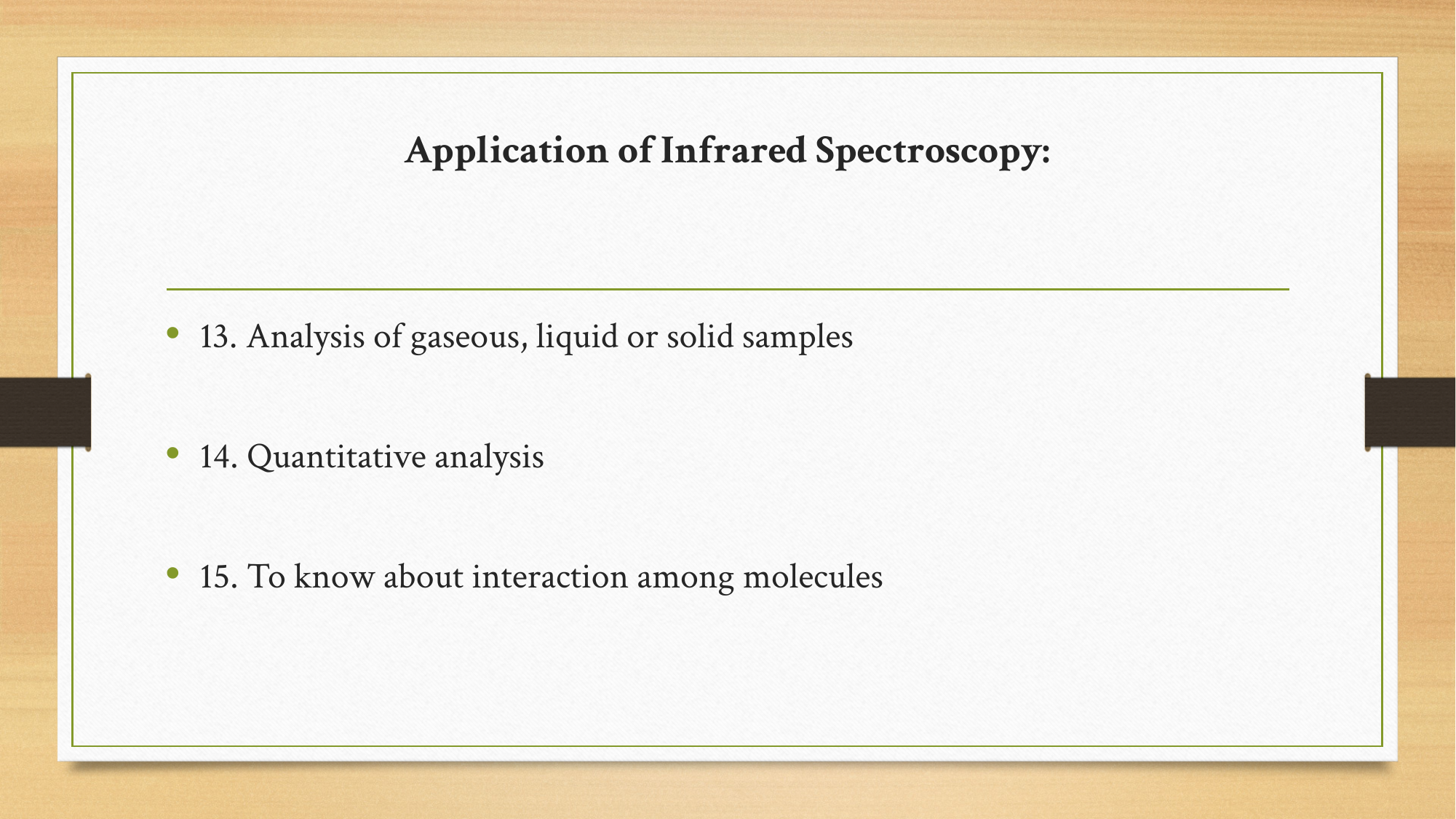

# Application of Infrared Spectroscopy:
13. Analysis of gaseous, liquid or solid samples

14. Quantitative analysis

15. To know about interaction among molecules